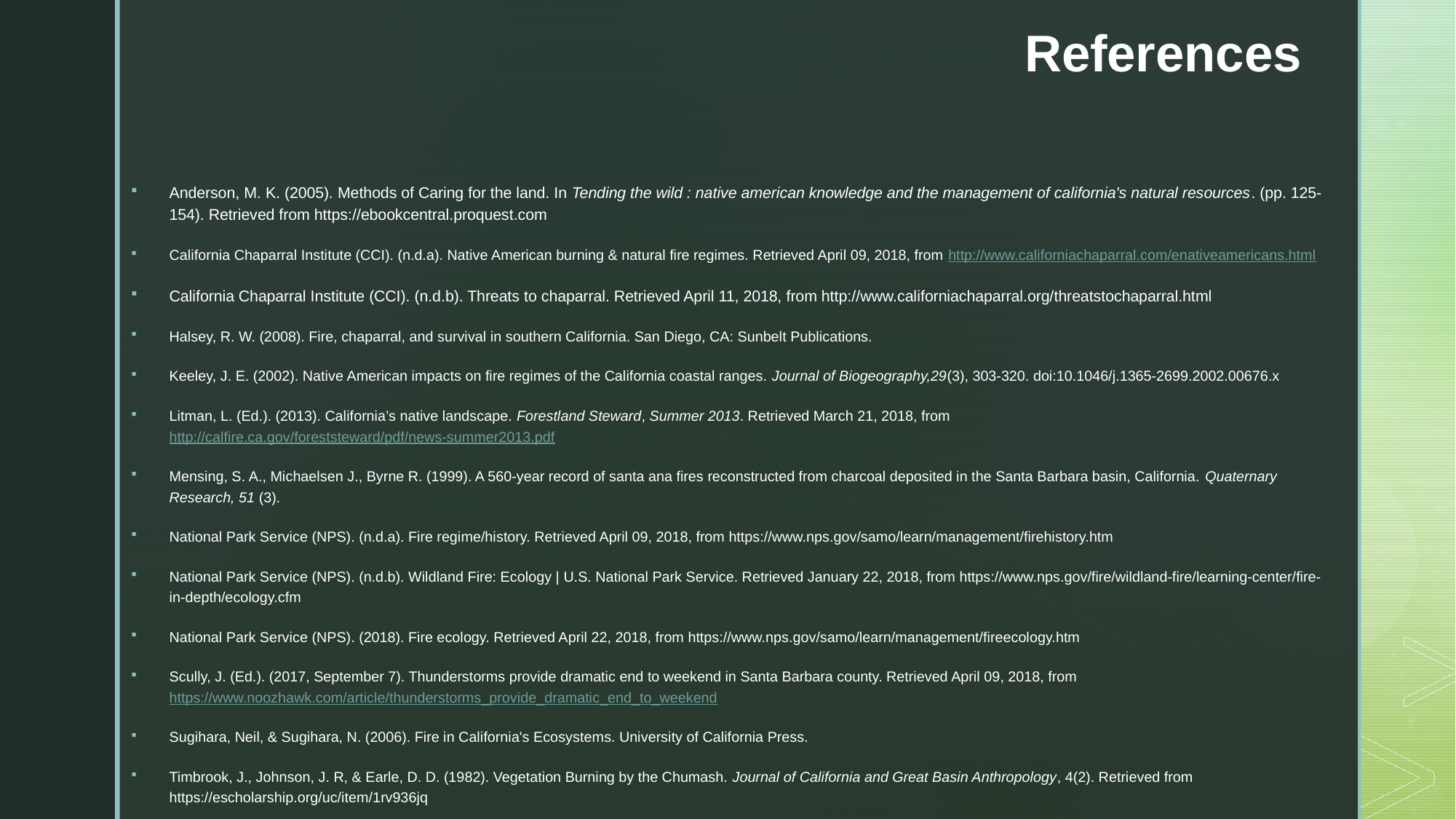

# References
Anderson, M. K. (2005). Methods of Caring for the land. In Tending the wild : native american knowledge and the management of california's natural resources. (pp. 125-154). Retrieved from https://ebookcentral.proquest.com
California Chaparral Institute (CCI). (n.d.a). Native American burning & natural fire regimes. Retrieved April 09, 2018, from http://www.californiachaparral.com/enativeamericans.html
California Chaparral Institute (CCI). (n.d.b). Threats to chaparral. Retrieved April 11, 2018, from http://www.californiachaparral.org/threatstochaparral.html
Halsey, R. W. (2008). Fire, chaparral, and survival in southern California. San Diego, CA: Sunbelt Publications.
Keeley, J. E. (2002). Native American impacts on fire regimes of the California coastal ranges. Journal of Biogeography,29(3), 303-320. doi:10.1046/j.1365-2699.2002.00676.x
Litman, L. (Ed.). (2013). California’s native landscape. Forestland Steward, Summer 2013. Retrieved March 21, 2018, from http://calfire.ca.gov/foreststeward/pdf/news-summer2013.pdf
Mensing, S. A., Michaelsen J., Byrne R. (1999). A 560-year record of santa ana fires reconstructed from charcoal deposited in the Santa Barbara basin, California. Quaternary Research, 51 (3).
National Park Service (NPS). (n.d.a). Fire regime/history. Retrieved April 09, 2018, from https://www.nps.gov/samo/learn/management/firehistory.htm
National Park Service (NPS). (n.d.b). Wildland Fire: Ecology | U.S. National Park Service. Retrieved January 22, 2018, from https://www.nps.gov/fire/wildland-fire/learning-center/fire-in-depth/ecology.cfm
National Park Service (NPS). (2018). Fire ecology. Retrieved April 22, 2018, from https://www.nps.gov/samo/learn/management/fireecology.htm
Scully, J. (Ed.). (2017, September 7). Thunderstorms provide dramatic end to weekend in Santa Barbara county. Retrieved April 09, 2018, from https://www.noozhawk.com/article/thunderstorms_provide_dramatic_end_to_weekend
Sugihara, Neil, & Sugihara, N. (2006). Fire in California's Ecosystems. University of California Press.
Timbrook, J., Johnson, J. R, & Earle, D. D. (1982). Vegetation Burning by the Chumash. Journal of California and Great Basin Anthropology, 4(2). Retrieved from https://escholarship.org/uc/item/1rv936jq